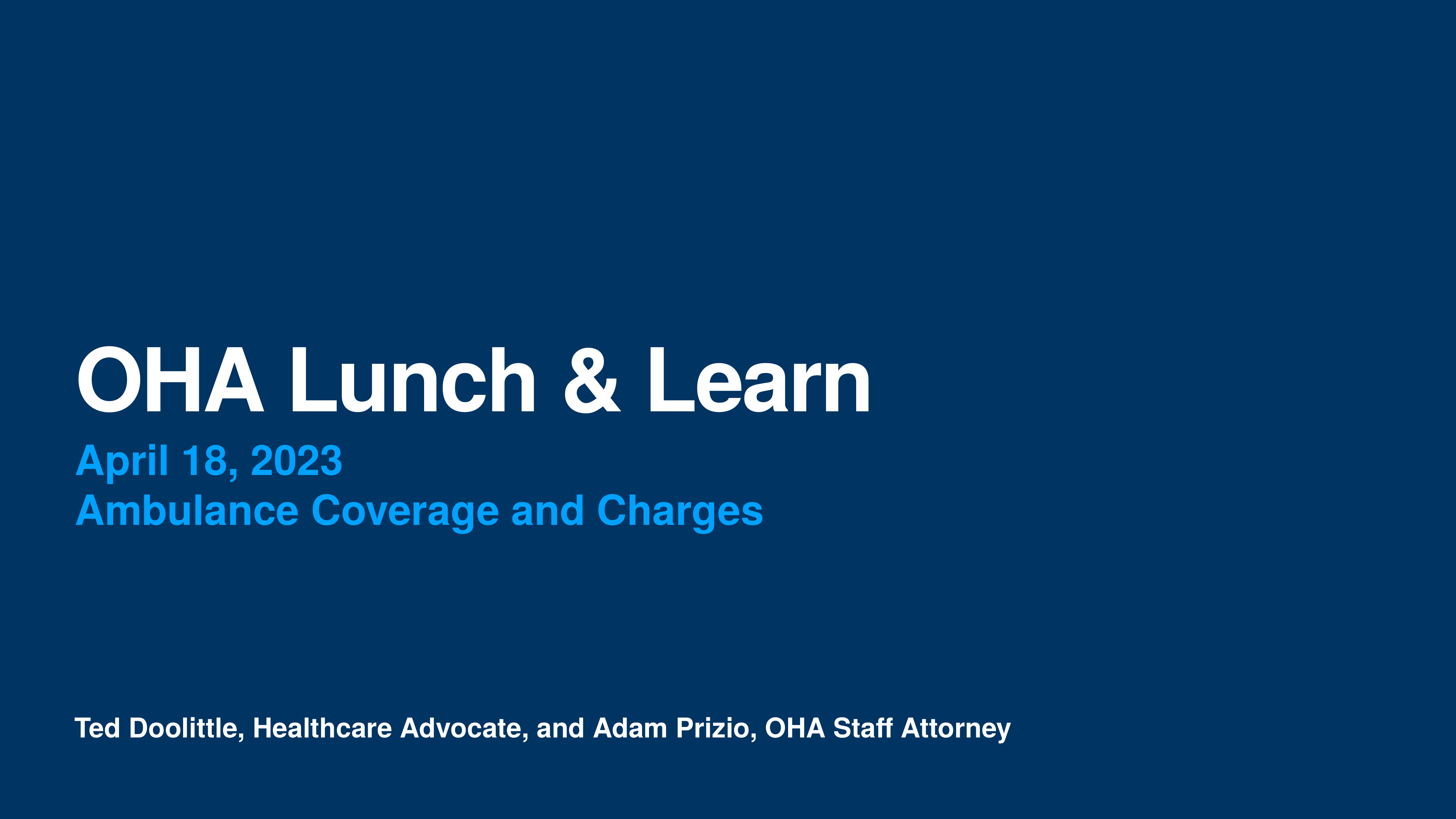

# OHA Lunch & Learn
April 18, 2023
Ambulance Coverage and Charges
Ted Doolittle, Healthcare Advocate, and Adam Prizio, OHA Staff Attorney